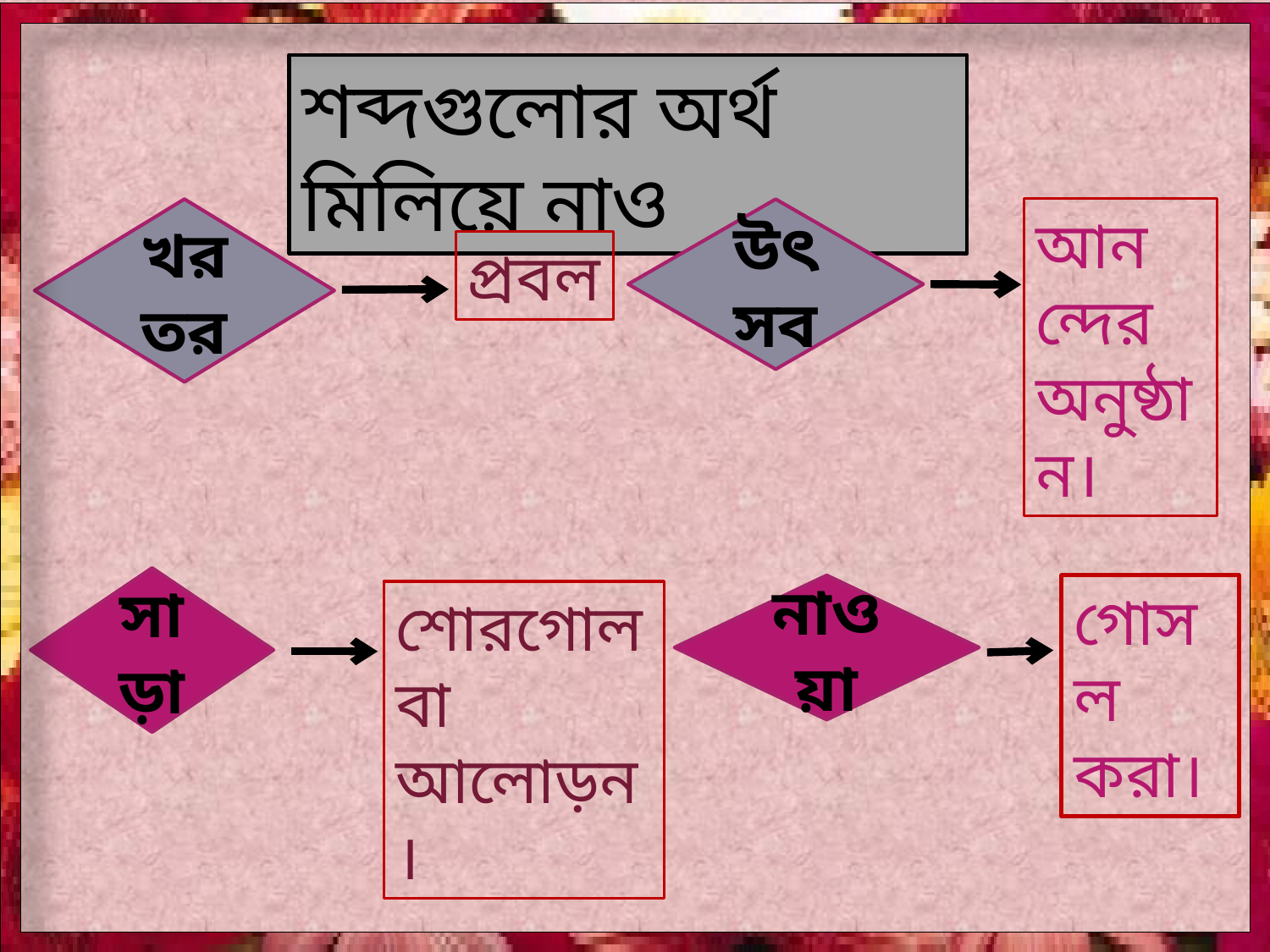

শব্দগুলোর অর্থ মিলিয়ে নাও
আনন্দের
অনুষ্ঠান।
খরতর
উৎসব
প্রবল
সাড়া
গোসল করা।
নাওয়া
শোরগোল
বা আলোড়ন।